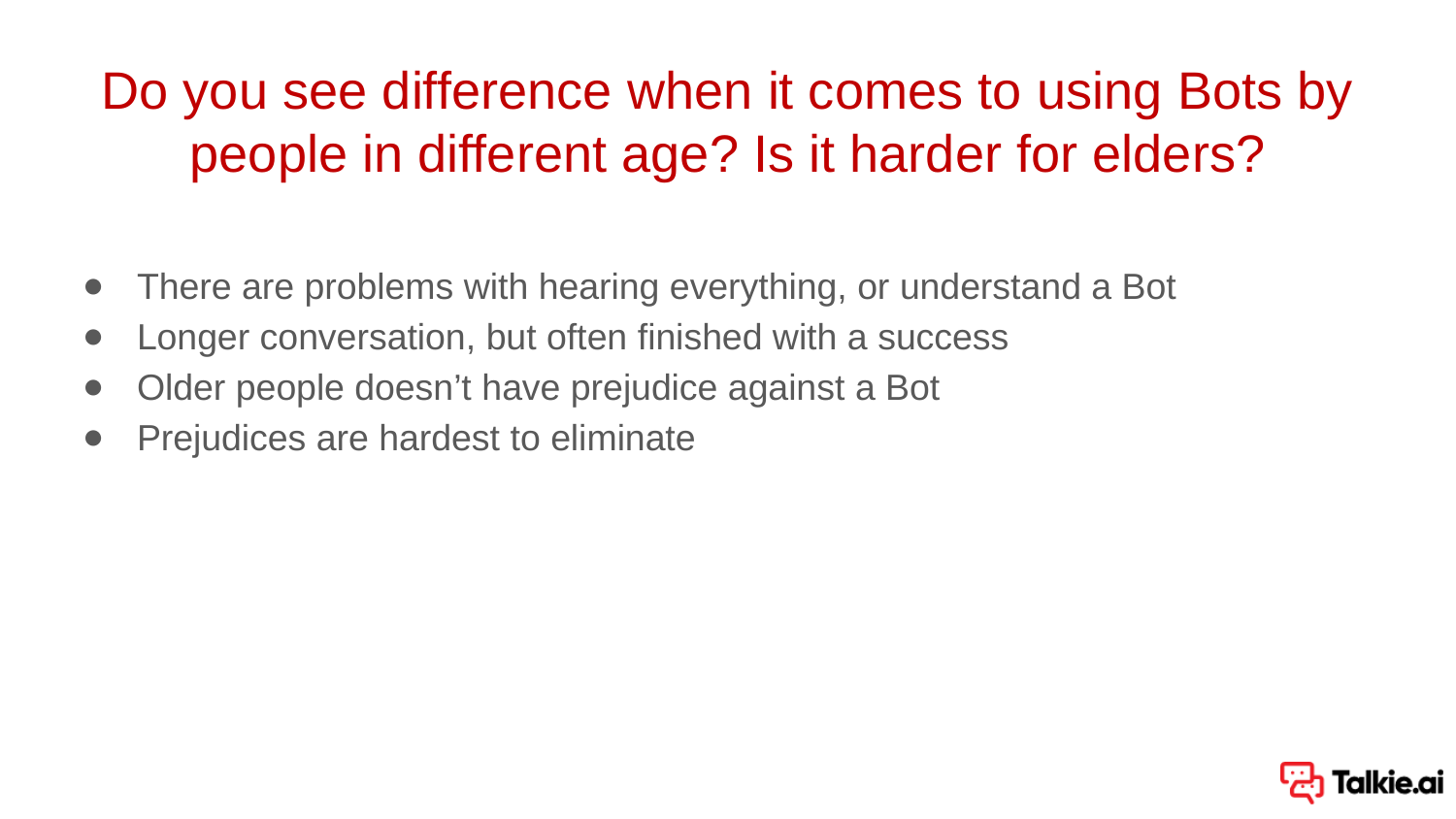

# Do you see difference when it comes to using Bots by people in different age? Is it harder for elders?
There are problems with hearing everything, or understand a Bot
Longer conversation, but often finished with a success
Older people doesn’t have prejudice against a Bot
Prejudices are hardest to eliminate